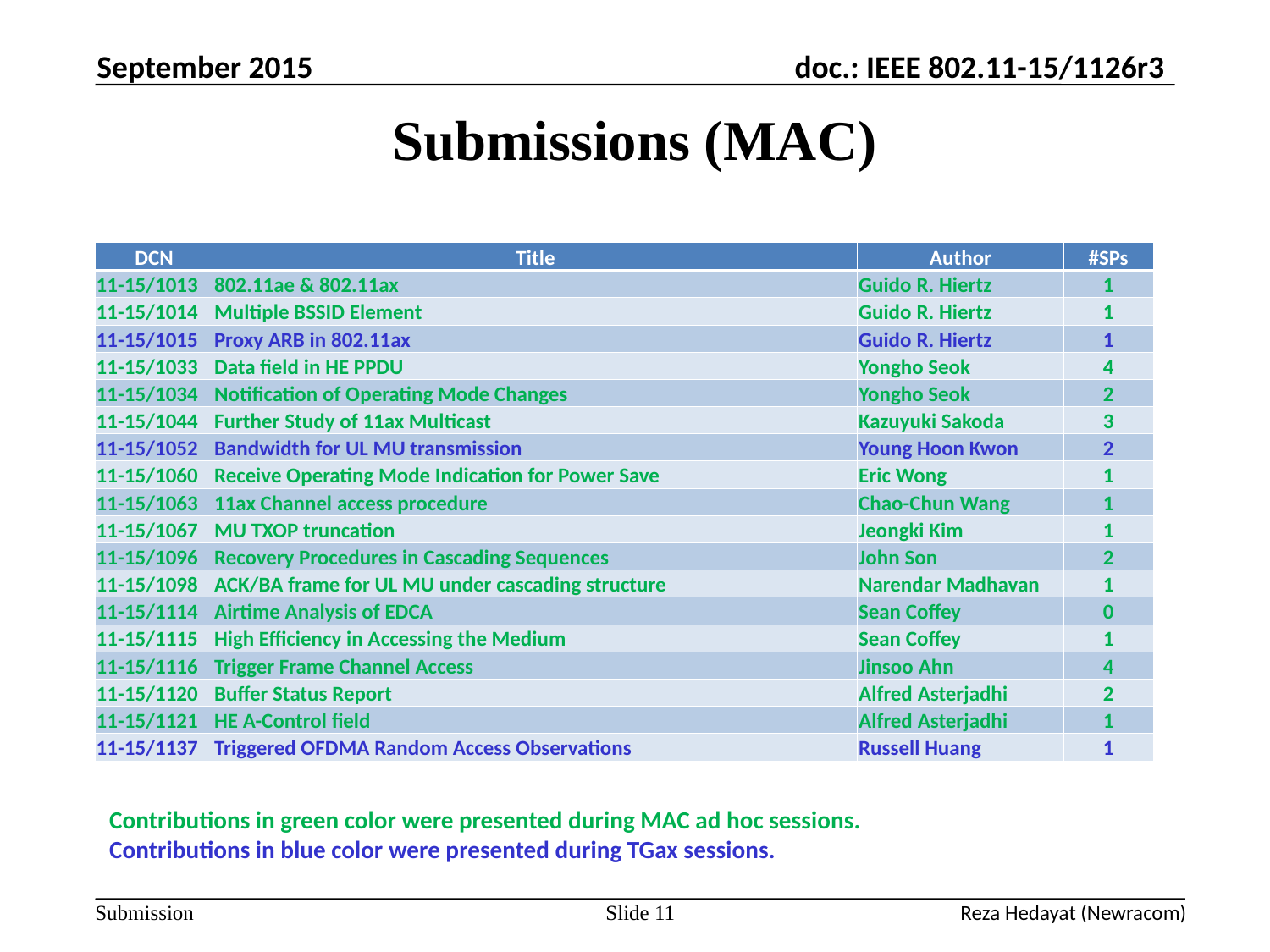

September 2015
# Submissions (MAC)
| DCN | Title | Author | #SPs |
| --- | --- | --- | --- |
| 11-15/1013 | 802.11ae & 802.11ax | Guido R. Hiertz | 1 |
| 11-15/1014 | Multiple BSSID Element | Guido R. Hiertz | 1 |
| 11-15/1015 | Proxy ARB in 802.11ax | Guido R. Hiertz | 1 |
| 11-15/1033 | Data field in HE PPDU | Yongho Seok | 4 |
| 11-15/1034 | Notification of Operating Mode Changes | Yongho Seok | 2 |
| 11-15/1044 | Further Study of 11ax Multicast | Kazuyuki Sakoda | 3 |
| 11-15/1052 | Bandwidth for UL MU transmission | Young Hoon Kwon | 2 |
| 11-15/1060 | Receive Operating Mode Indication for Power Save | Eric Wong | 1 |
| 11-15/1063 | 11ax Channel access procedure | Chao-Chun Wang | 1 |
| 11-15/1067 | MU TXOP truncation | Jeongki Kim | 1 |
| 11-15/1096 | Recovery Procedures in Cascading Sequences | John Son | 2 |
| 11-15/1098 | ACK/BA frame for UL MU under cascading structure | Narendar Madhavan | 1 |
| 11-15/1114 | Airtime Analysis of EDCA | Sean Coffey | 0 |
| 11-15/1115 | High Efficiency in Accessing the Medium | Sean Coffey | 1 |
| 11-15/1116 | Trigger Frame Channel Access | Jinsoo Ahn | 4 |
| 11-15/1120 | Buffer Status Report | Alfred Asterjadhi | 2 |
| 11-15/1121 | HE A-Control field | Alfred Asterjadhi | 1 |
| 11-15/1137 | Triggered OFDMA Random Access Observations | Russell Huang | 1 |
Contributions in green color were presented during MAC ad hoc sessions.
Contributions in blue color were presented during TGax sessions.
Slide 11
Reza Hedayat (Newracom)